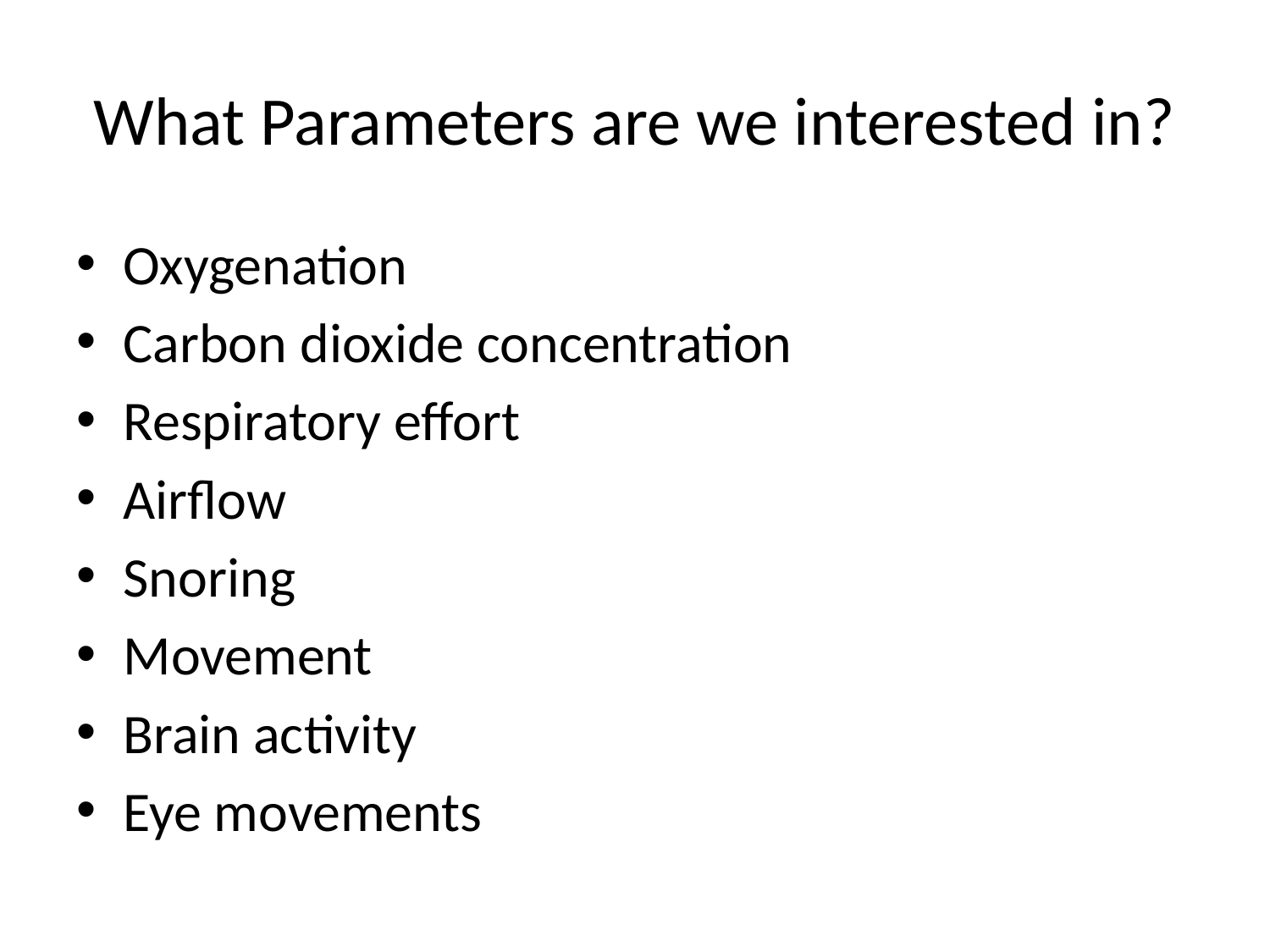

# What Parameters are we interested in?
Oxygenation
Carbon dioxide concentration
Respiratory effort
Airflow
Snoring
Movement
Brain activity
Eye movements